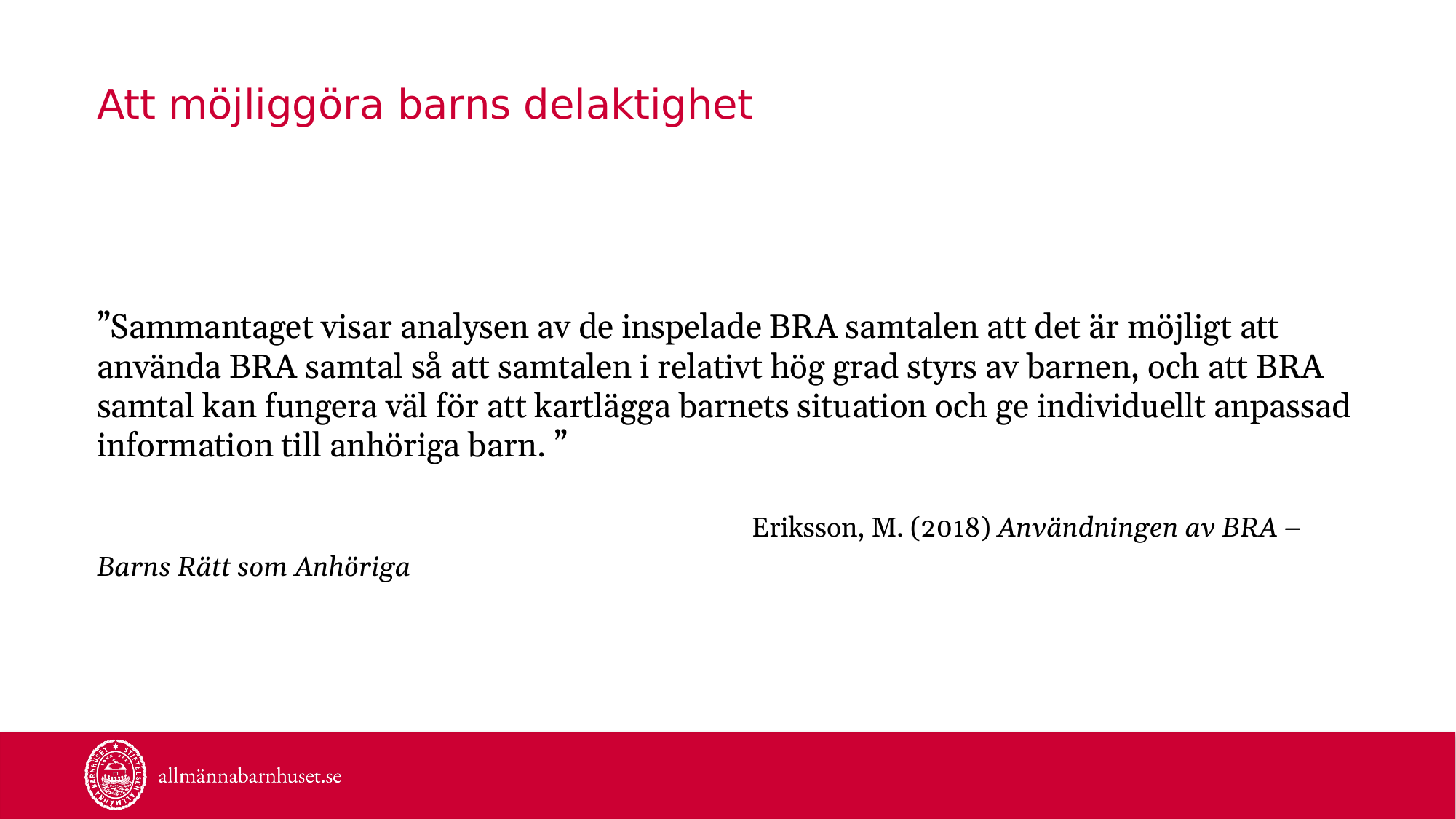

# Att möjliggöra barns delaktighet

”Sammantaget visar analysen av de inspelade BRA samtalen att det är möjligt att använda BRA samtal så att samtalen i relativt hög grad styrs av barnen, och att BRA samtal kan fungera väl för att kartlägga barnets situation och ge individuellt anpassad information till anhöriga barn. ”

   						Eriksson, M. (2018) Användningen av BRA – Barns Rätt som Anhöriga